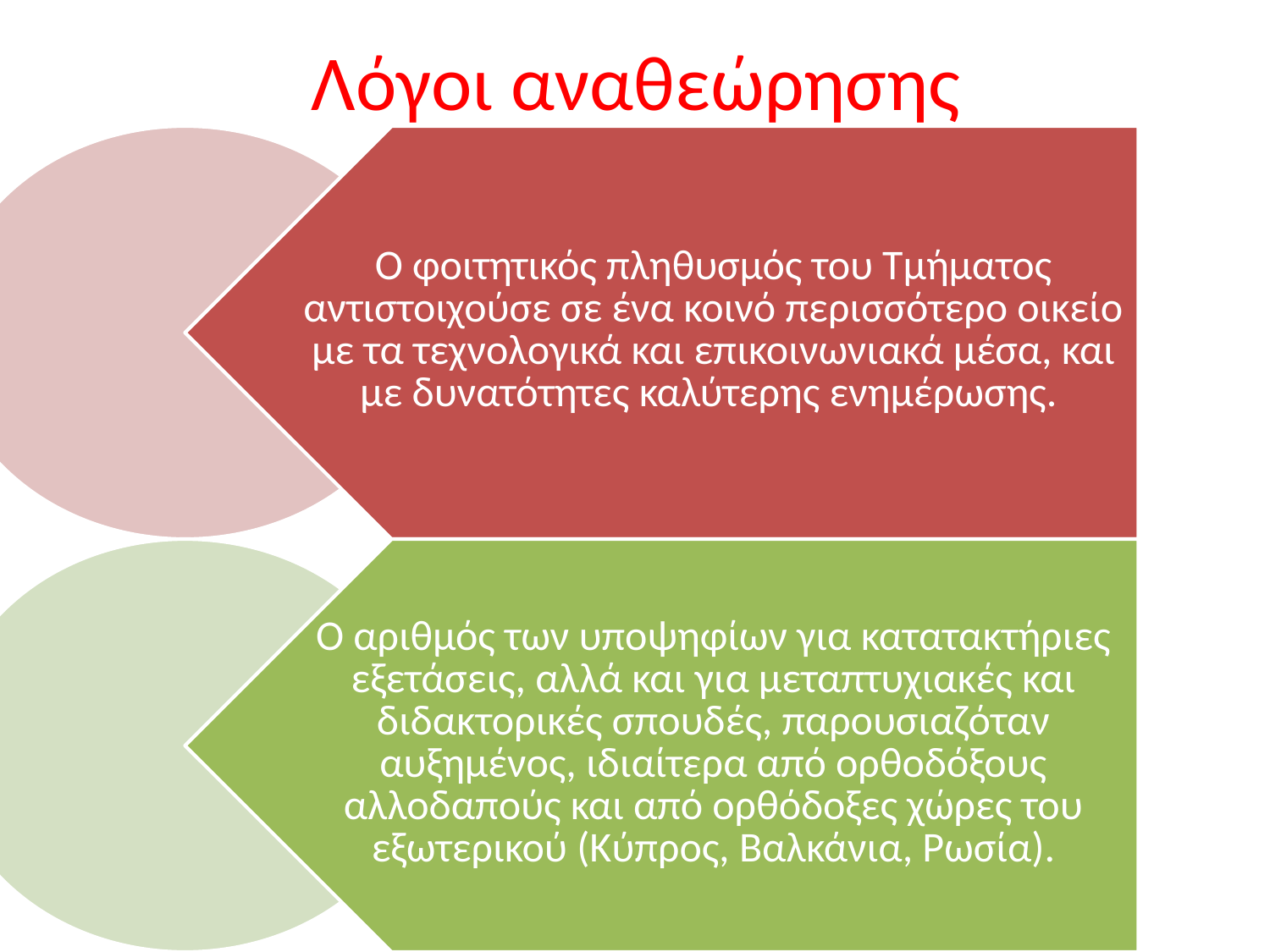

# Λόγοι αναθεώρησης
Ο φοιτητικός πληθυσμός του Τμήματος αντιστοιχούσε σε ένα κοινό περισσότερο οικείο με τα τεχνολογικά και επικοινωνιακά μέσα, και με δυνατότητες καλύτερης ενημέρωσης.
Ο αριθμός των υποψηφίων για κατατακτήριες εξετάσεις, αλλά και για μεταπτυχιακές και διδακτορικές σπουδές, παρουσιαζόταν αυξημένος, ιδιαίτερα από ορθοδόξους αλλοδαπούς και από ορθόδοξες χώρες του εξωτερικού (Κύπρος, Βαλκάνια, Ρωσία).